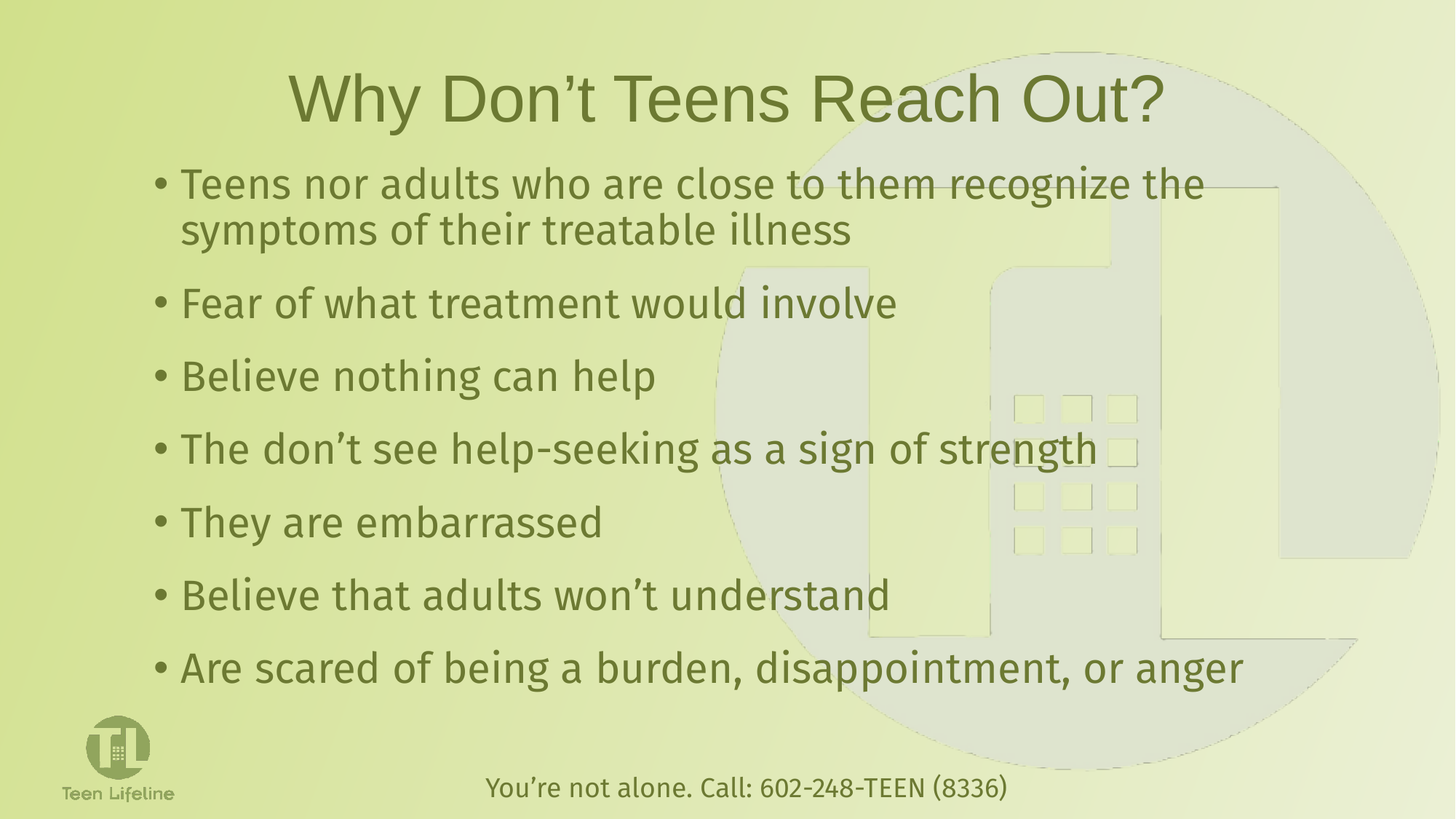

# Why Don’t Teens Reach Out?
Teens nor adults who are close to them recognize the symptoms of their treatable illness
Fear of what treatment would involve
Believe nothing can help
The don’t see help-seeking as a sign of strength
They are embarrassed
Believe that adults won’t understand
Are scared of being a burden, disappointment, or anger